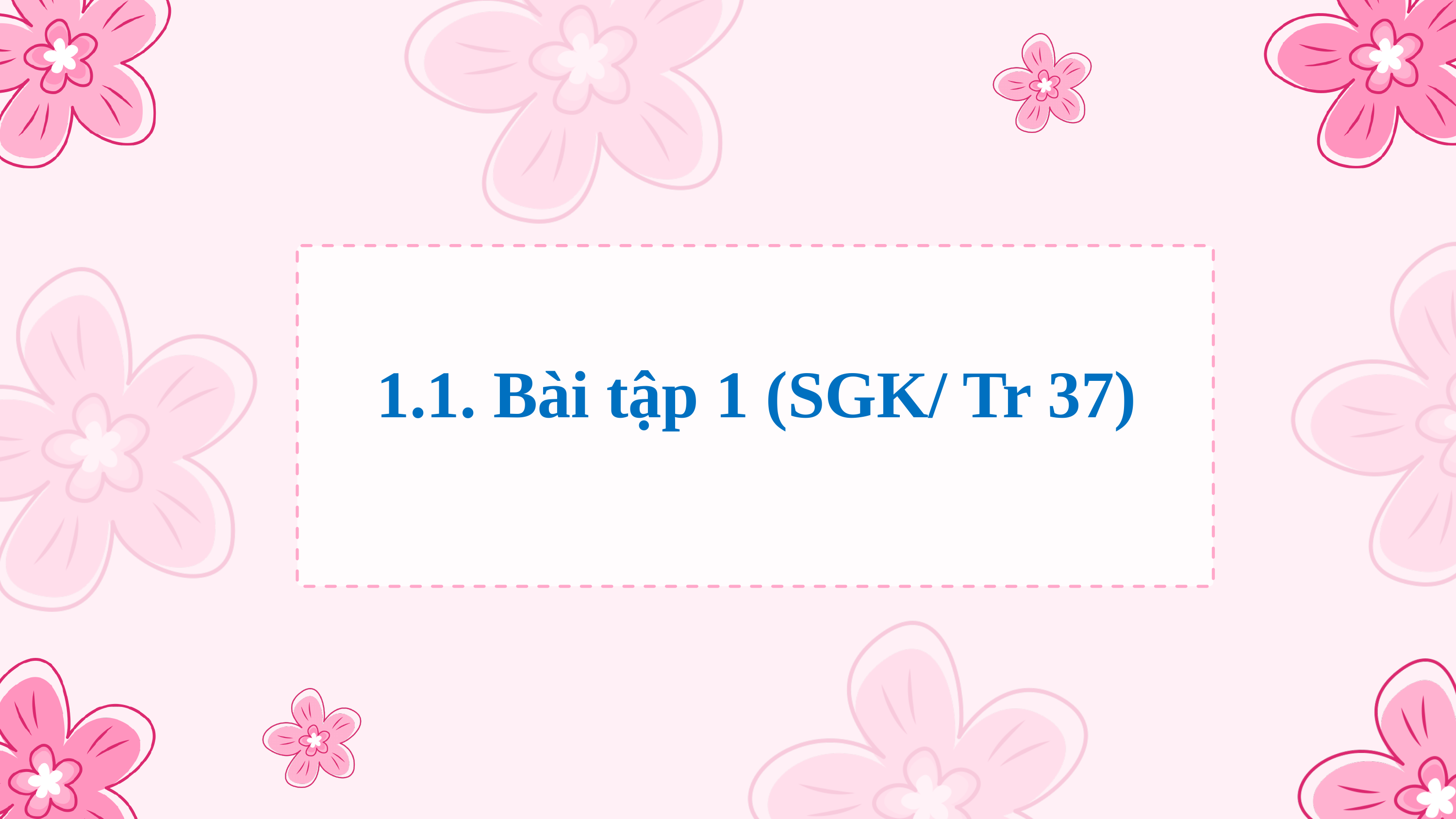

1.1. Bài tập 1 (SGK/ Tr 37)